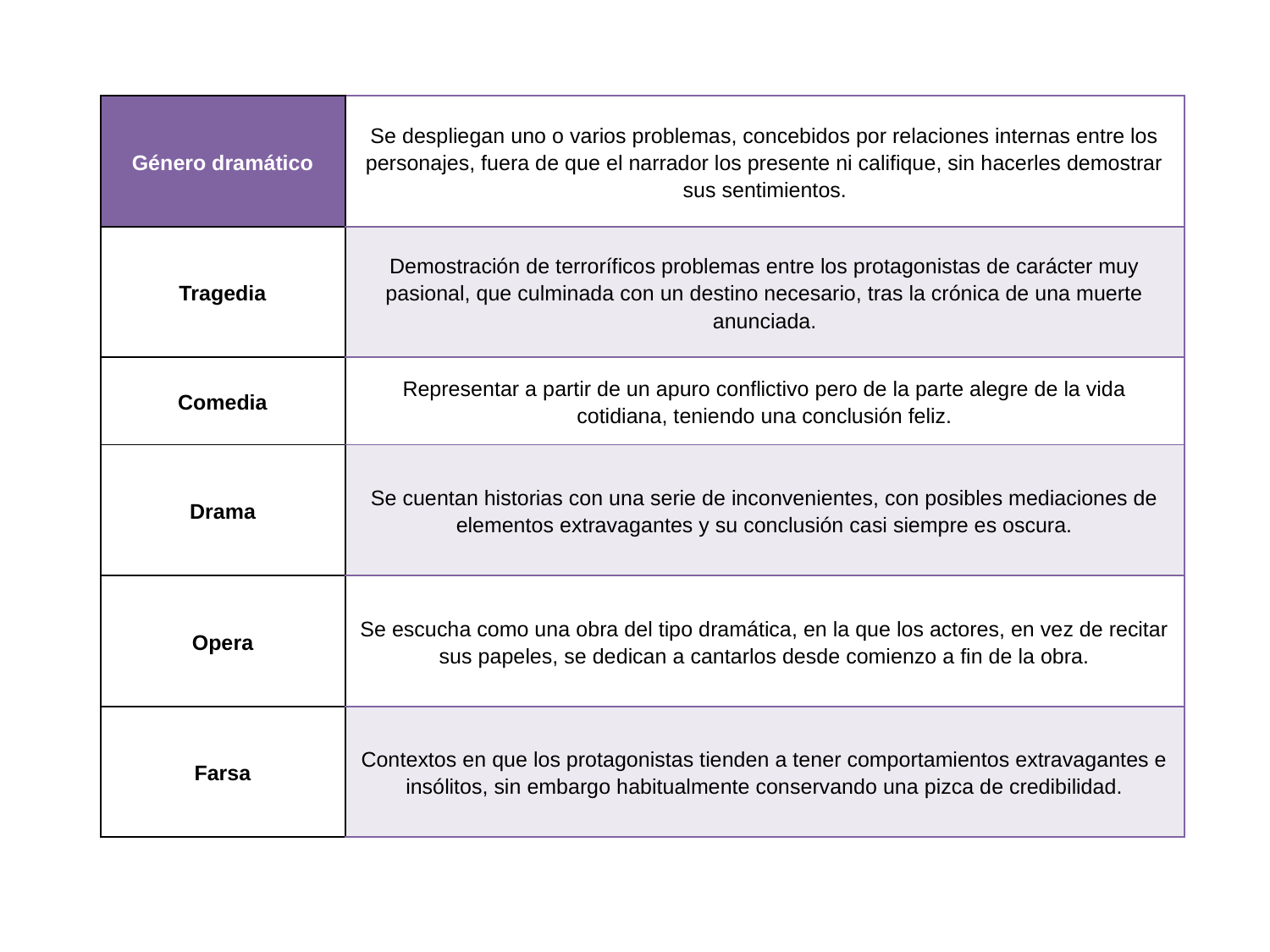

| Género dramático | Se despliegan uno o varios problemas, concebidos por relaciones internas entre los personajes, fuera de que el narrador los presente ni califique, sin hacerles demostrar sus sentimientos. |
| --- | --- |
| Tragedia | Demostración de terroríficos problemas entre los protagonistas de carácter muy pasional, que culminada con un destino necesario, tras la crónica de una muerte anunciada. |
| Comedia | Representar a partir de un apuro conflictivo pero de la parte alegre de la vida cotidiana, teniendo una conclusión feliz. |
| Drama | Se cuentan historias con una serie de inconvenientes, con posibles mediaciones de elementos extravagantes y su conclusión casi siempre es oscura. |
| Opera | Se escucha como una obra del tipo dramática, en la que los actores, en vez de recitar sus papeles, se dedican a cantarlos desde comienzo a fin de la obra. |
| Farsa | Contextos en que los protagonistas tienden a tener comportamientos extravagantes e insólitos, sin embargo habitualmente conservando una pizca de credibilidad. |